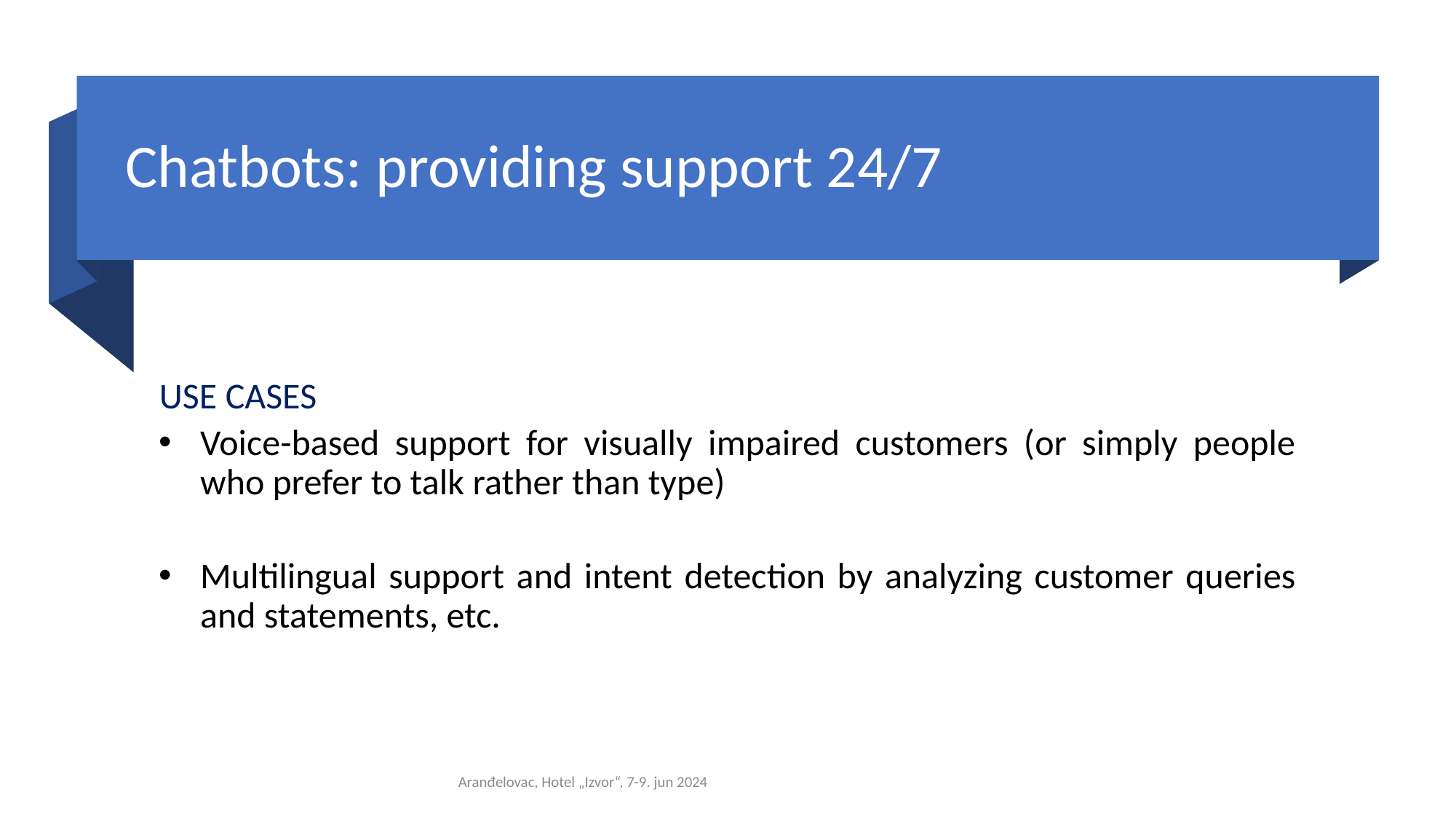

# Chatbots: providing support 24/7

USE CASES
Voice-based support for visually impaired customers (or simply people who prefer to talk rather than type)

Multilingual support and intent detection by analyzing customer queries and statements, etc.

17
Aranđelovac, Hotel „Izvor“, 7-9. jun 2024